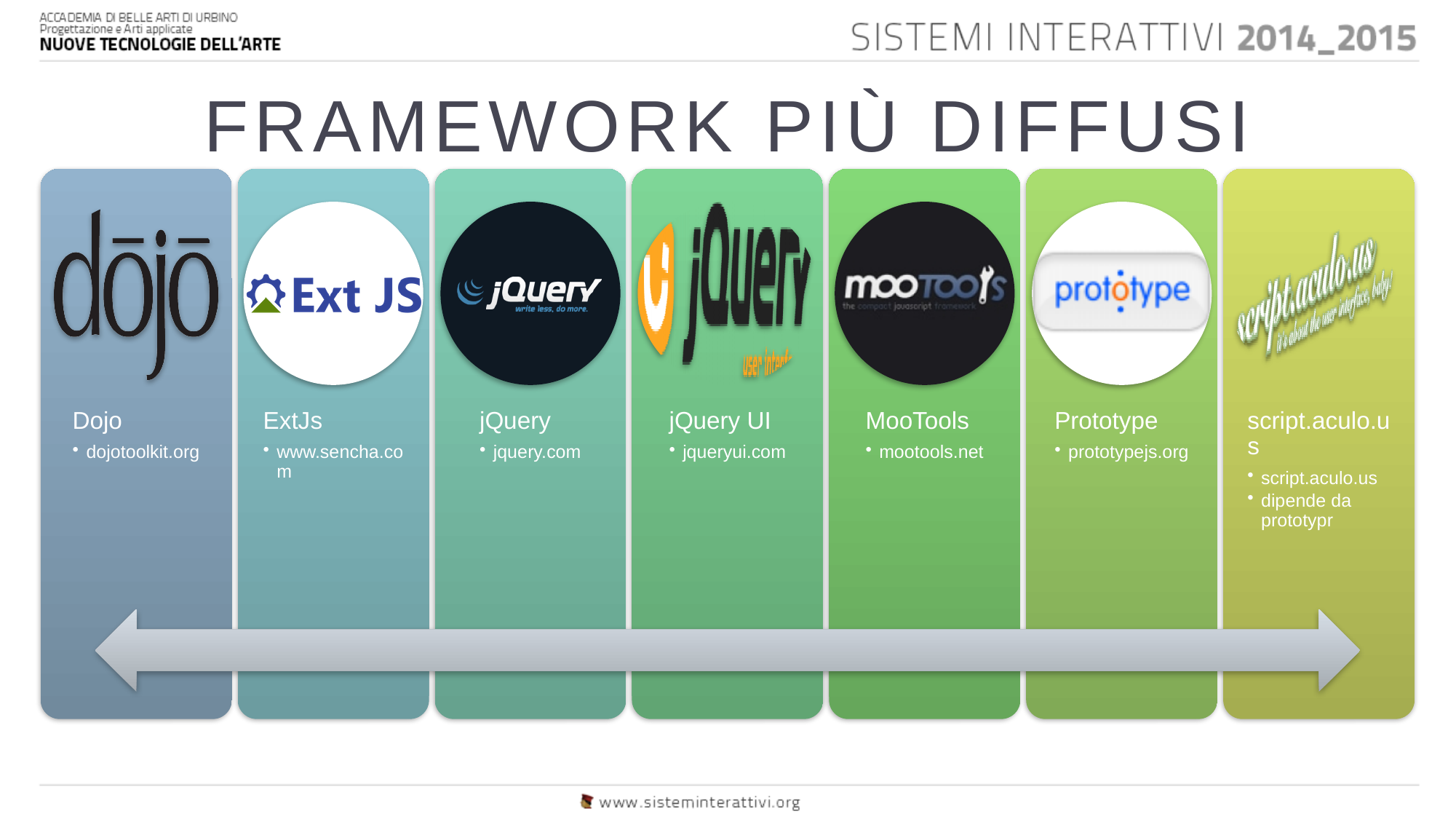

# FRAMEWORK PIÙ DIFFUSI
Dojo
dojotoolkit.org
ExtJs
www.sencha.com
jQuery
jquery.com
jQuery UI
jqueryui.com
MooTools
mootools.net
Prototype
prototypejs.org
script.aculo.us
script.aculo.us
dipende da prototypr